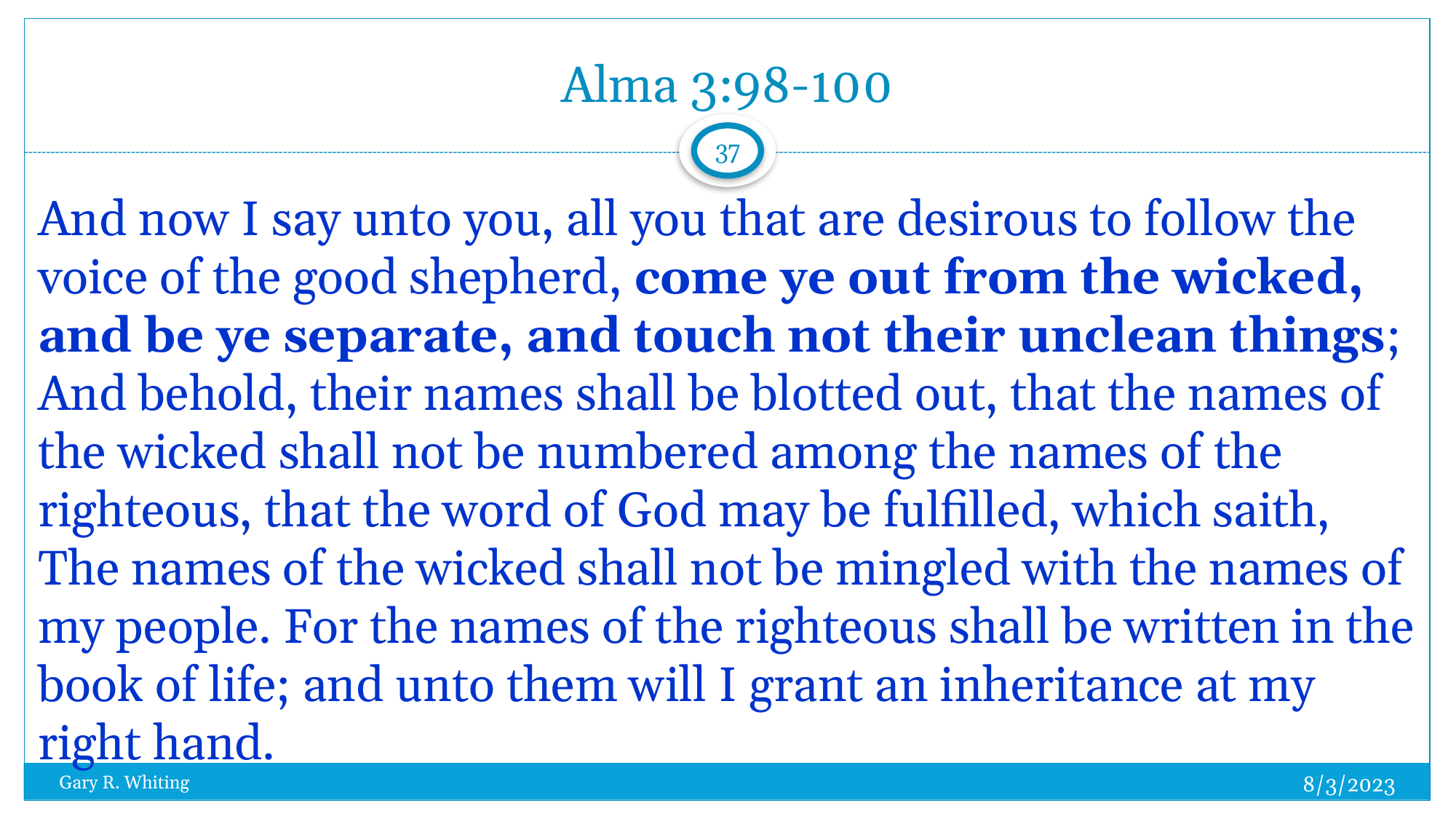

# Alma 3:98-100
37
And now I say unto you, all you that are desirous to follow the voice of the good shepherd, come ye out from the wicked, and be ye separate, and touch not their unclean things; And behold, their names shall be blotted out, that the names of the wicked shall not be numbered among the names of the righteous, that the word of God may be fulfilled, which saith, The names of the wicked shall not be mingled with the names of my people. For the names of the righteous shall be written in the book of life; and unto them will I grant an inheritance at my right hand.
8/3/2023
Gary R. Whiting